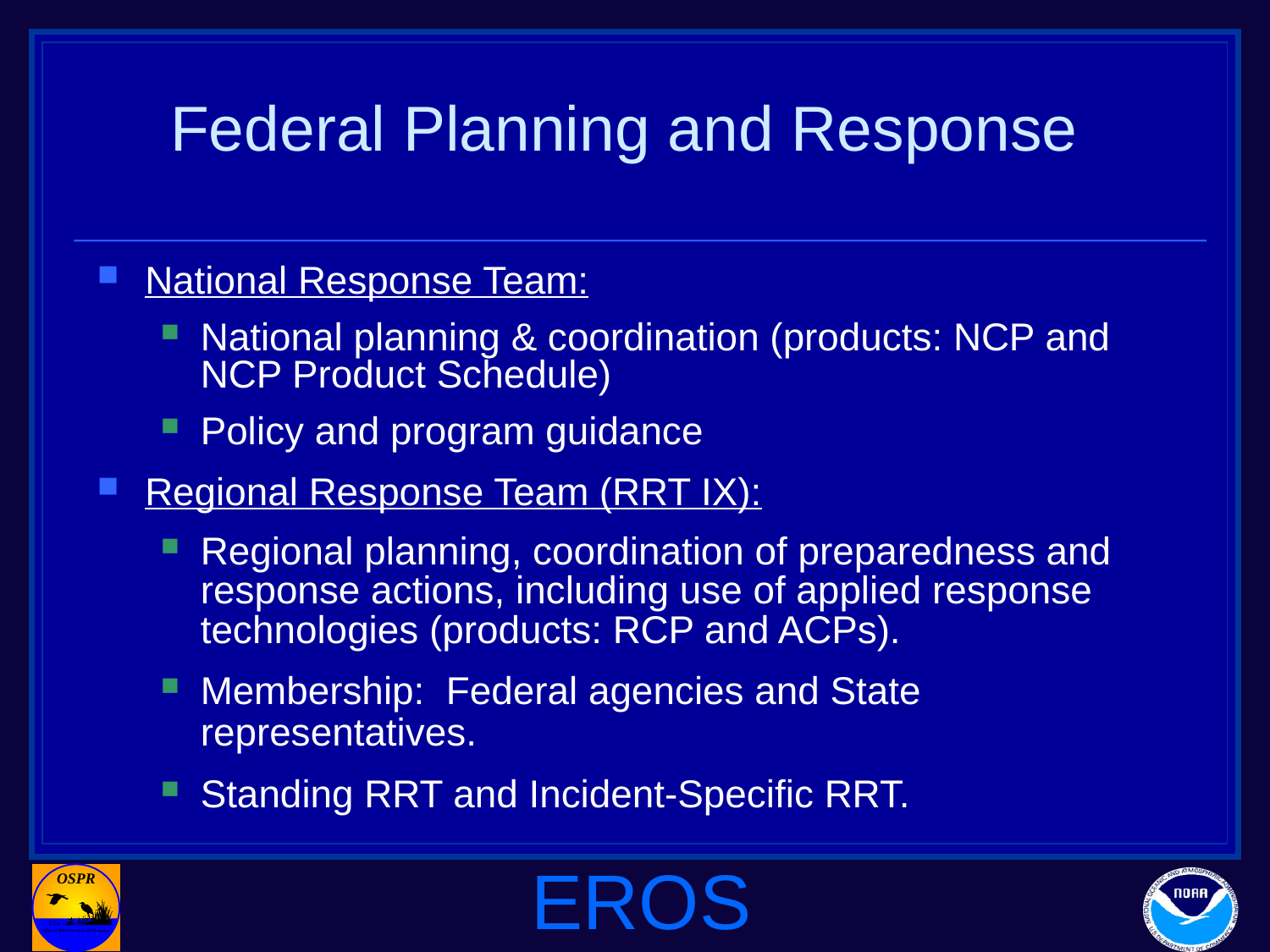

# Federal Planning and Response
National Response Team:
National planning & coordination (products: NCP and NCP Product Schedule)
Policy and program guidance
Regional Response Team (RRT IX):
Regional planning, coordination of preparedness and response actions, including use of applied response technologies (products: RCP and ACPs).
Membership:  Federal agencies and State representatives.
Standing RRT and Incident-Specific RRT.